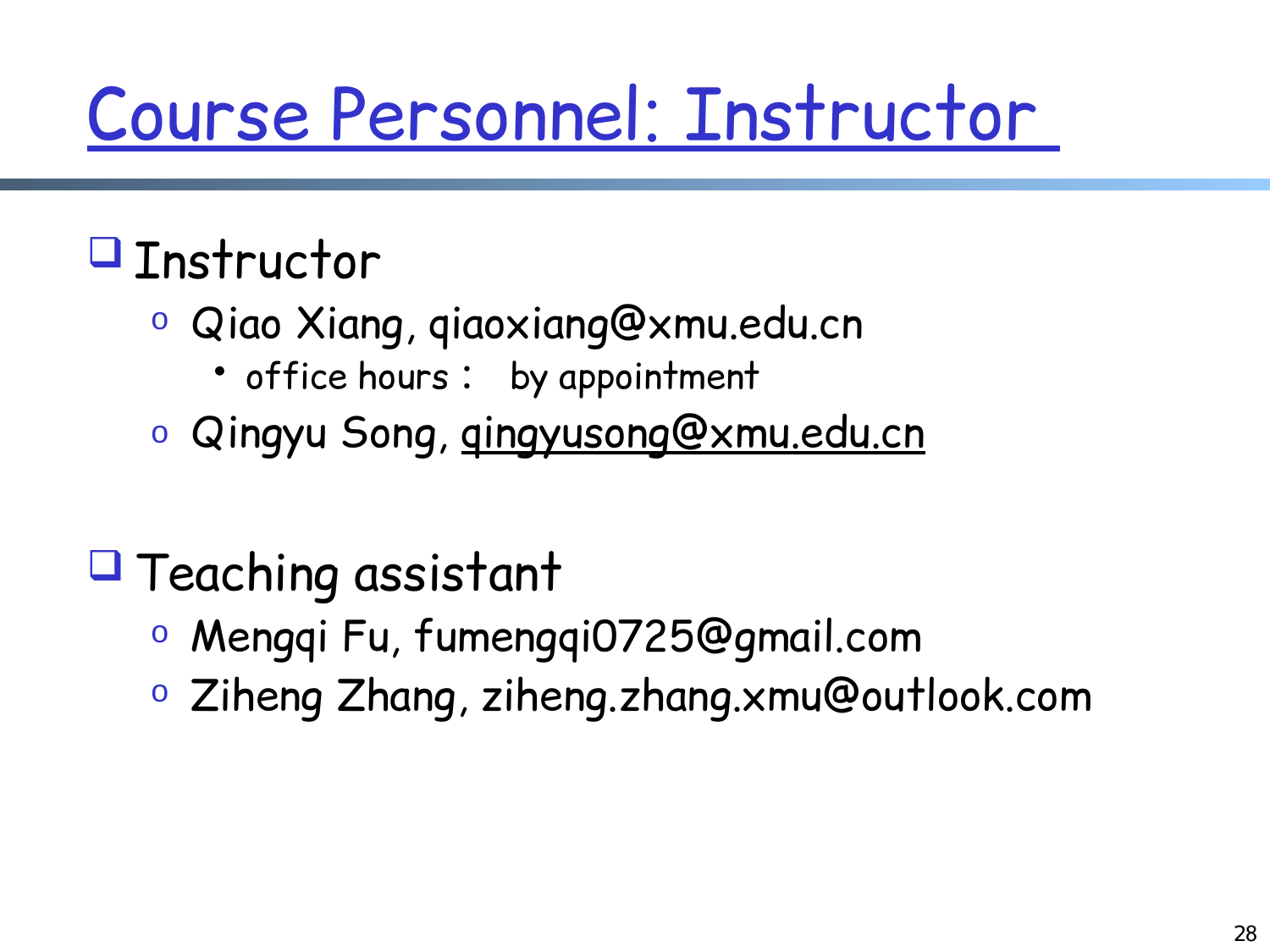

# Course Personnel: Instructor
Instructor
Qiao Xiang, qiaoxiang@xmu.edu.cn
office hours： by appointment
Qingyu Song, qingyusong@xmu.edu.cn

Teaching assistant
Mengqi Fu, fumengqi0725@gmail.com
Ziheng Zhang, ziheng.zhang.xmu@outlook.com

28